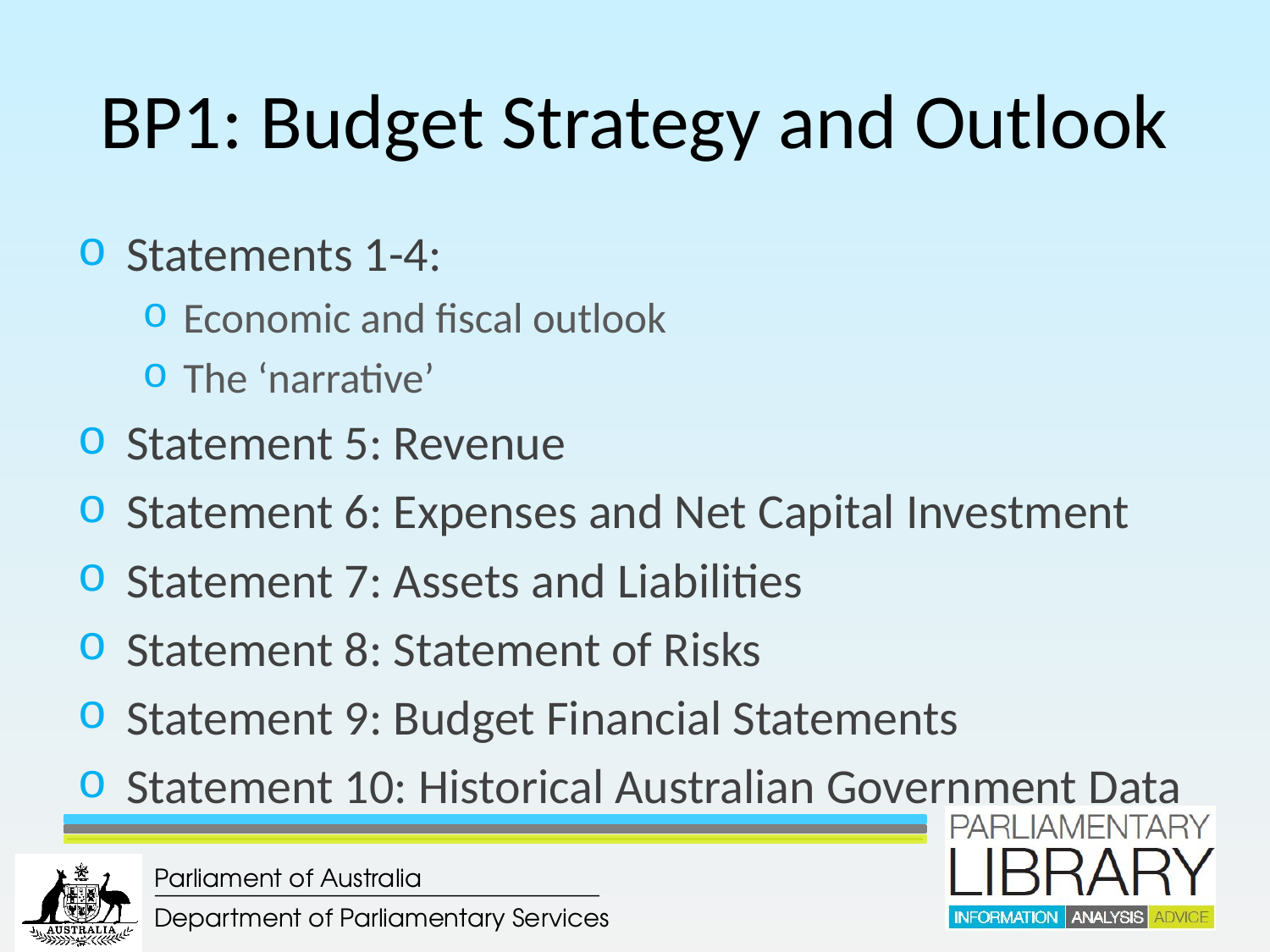

# BP1: Budget Strategy and Outlook
Statements 1-4:
Economic and fiscal outlook
The ‘narrative’
Statement 5: Revenue
Statement 6: Expenses and Net Capital Investment
Statement 7: Assets and Liabilities
Statement 8: Statement of Risks
Statement 9: Budget Financial Statements
Statement 10: Historical Australian Government Data